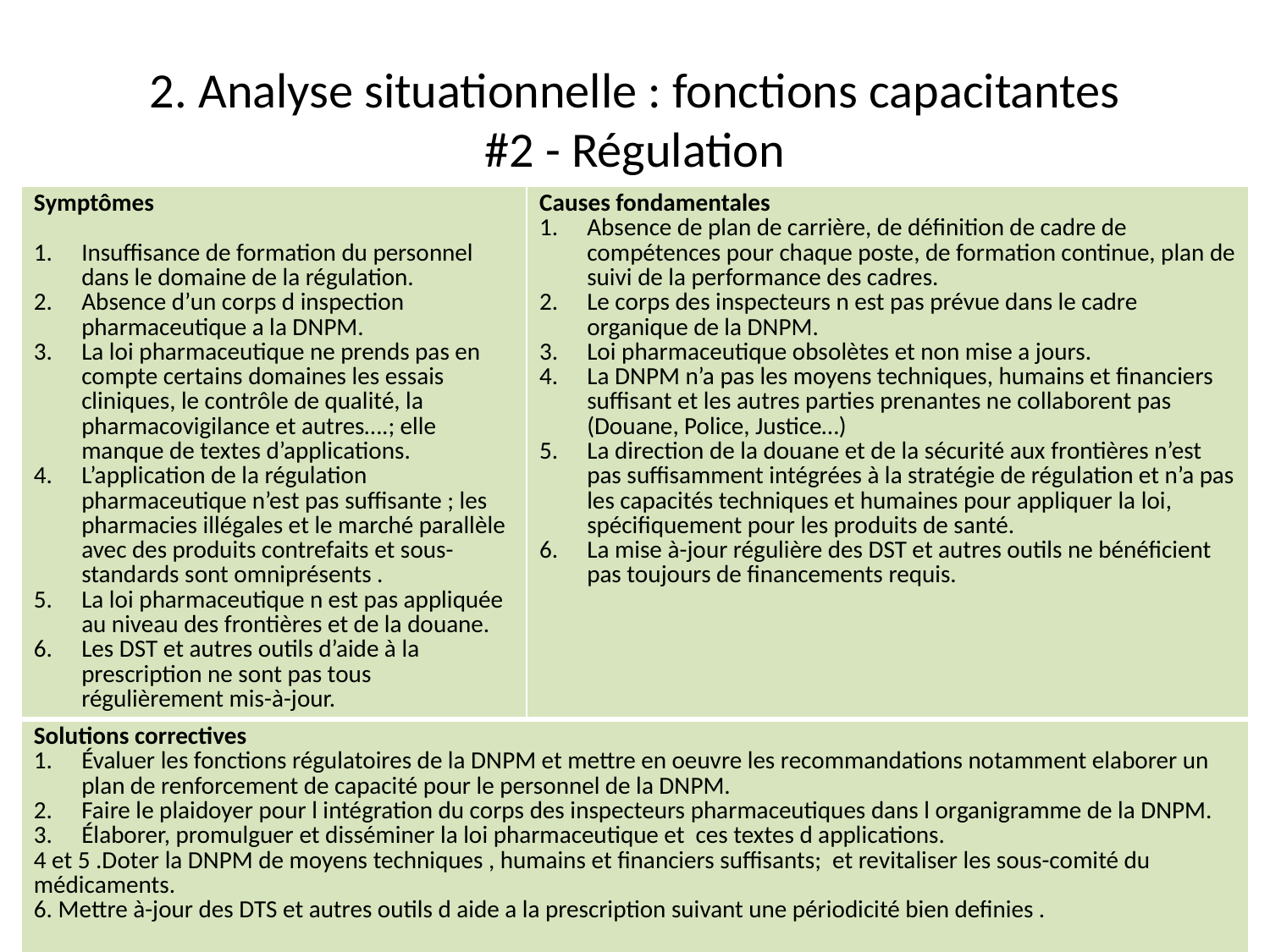

# 2. Analyse situationnelle : fonctions capacitantes #2 - Régulation
| Symptômes Insuffisance de formation du personnel dans le domaine de la régulation. Absence d’un corps d inspection pharmaceutique a la DNPM. La loi pharmaceutique ne prends pas en compte certains domaines les essais cliniques, le contrôle de qualité, la pharmacovigilance et autres….; elle manque de textes d’applications. L’application de la régulation pharmaceutique n’est pas suffisante ; les pharmacies illégales et le marché parallèle avec des produits contrefaits et sous-standards sont omniprésents . La loi pharmaceutique n est pas appliquée au niveau des frontières et de la douane. Les DST et autres outils d’aide à la prescription ne sont pas tous régulièrement mis-à-jour. | Causes fondamentales Absence de plan de carrière, de définition de cadre de compétences pour chaque poste, de formation continue, plan de suivi de la performance des cadres. Le corps des inspecteurs n est pas prévue dans le cadre organique de la DNPM. Loi pharmaceutique obsolètes et non mise a jours. La DNPM n’a pas les moyens techniques, humains et financiers suffisant et les autres parties prenantes ne collaborent pas (Douane, Police, Justice…) La direction de la douane et de la sécurité aux frontières n’est pas suffisamment intégrées à la stratégie de régulation et n’a pas les capacités techniques et humaines pour appliquer la loi, spécifiquement pour les produits de santé. La mise à-jour régulière des DST et autres outils ne bénéficient pas toujours de financements requis. |
| --- | --- |
| Solutions correctives Évaluer les fonctions régulatoires de la DNPM et mettre en oeuvre les recommandations notamment elaborer un plan de renforcement de capacité pour le personnel de la DNPM. Faire le plaidoyer pour l intégration du corps des inspecteurs pharmaceutiques dans l organigramme de la DNPM. Élaborer, promulguer et disséminer la loi pharmaceutique et ces textes d applications. 4 et 5 .Doter la DNPM de moyens techniques , humains et financiers suffisants; et revitaliser les sous-comité du médicaments. 6. Mettre à-jour des DTS et autres outils d aide a la prescription suivant une périodicité bien definies . |  |